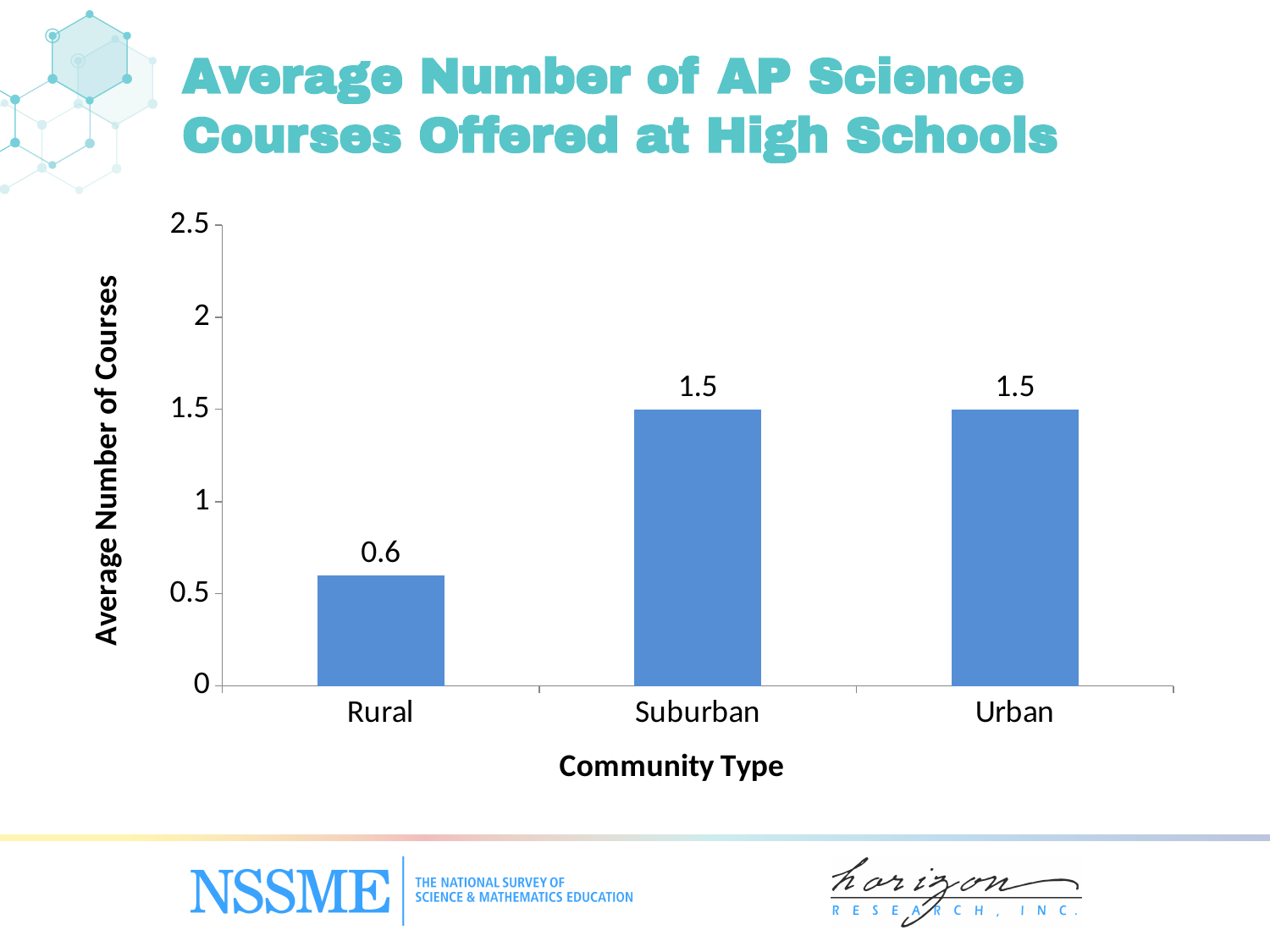

# Average Number of AP Science Courses Offered at High Schools

### Chart

| Category | Average Number of Courses |
|---|---|
| Rural | 0.6 |
| Suburban | 1.5 |
| Urban | 1.5 |